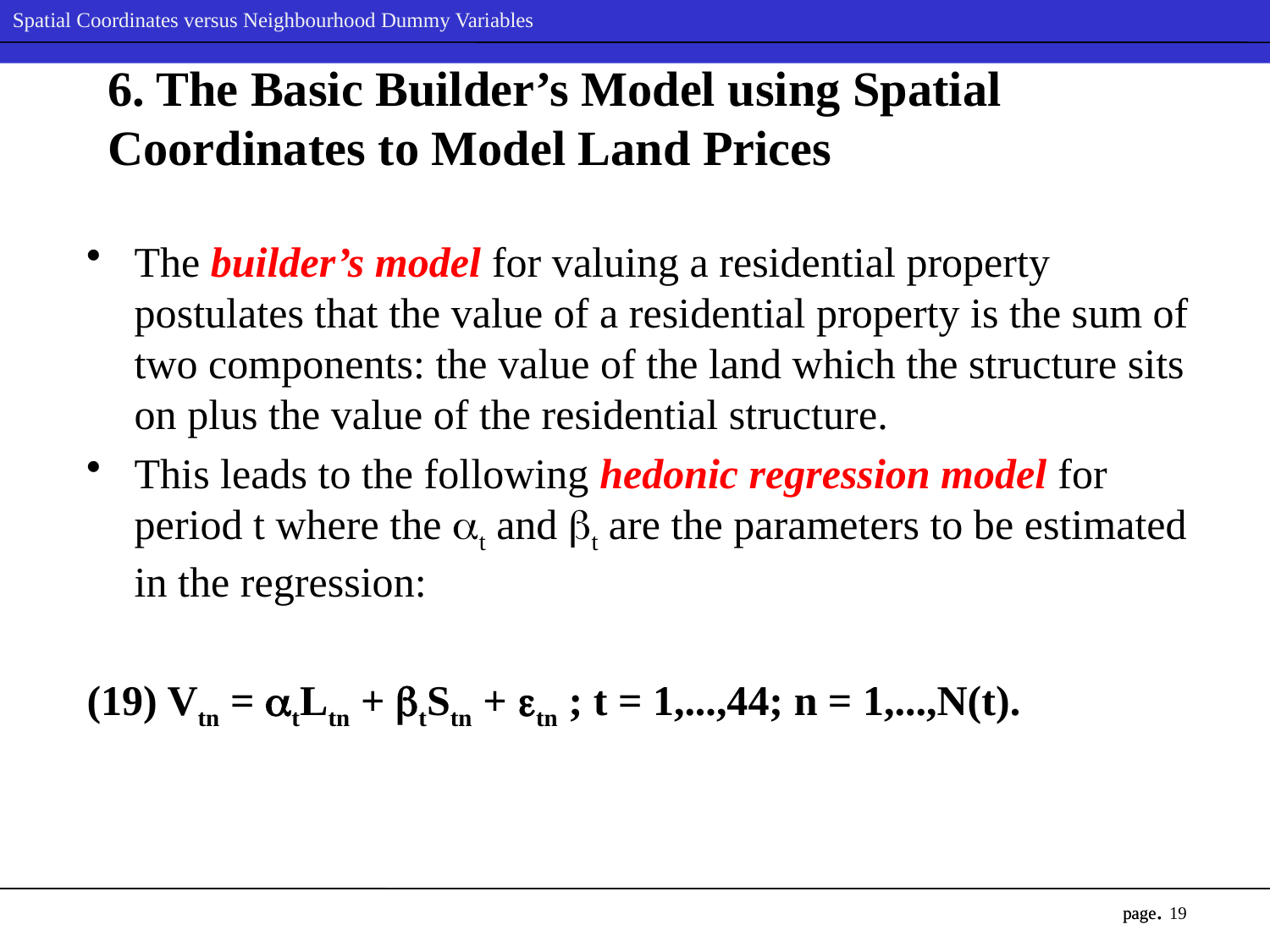

# 6. The Basic Builder’s Model using Spatial Coordinates to Model Land Prices

The builder’s model for valuing a residential property postulates that the value of a residential property is the sum of two components: the value of the land which the structure sits on plus the value of the residential structure.
This leads to the following hedonic regression model for period t where the αt and βt are the parameters to be estimated in the regression:

(19) Vtn = αtLtn + βtStn + εtn ; t = 1,...,44; n = 1,...,N(t).

19